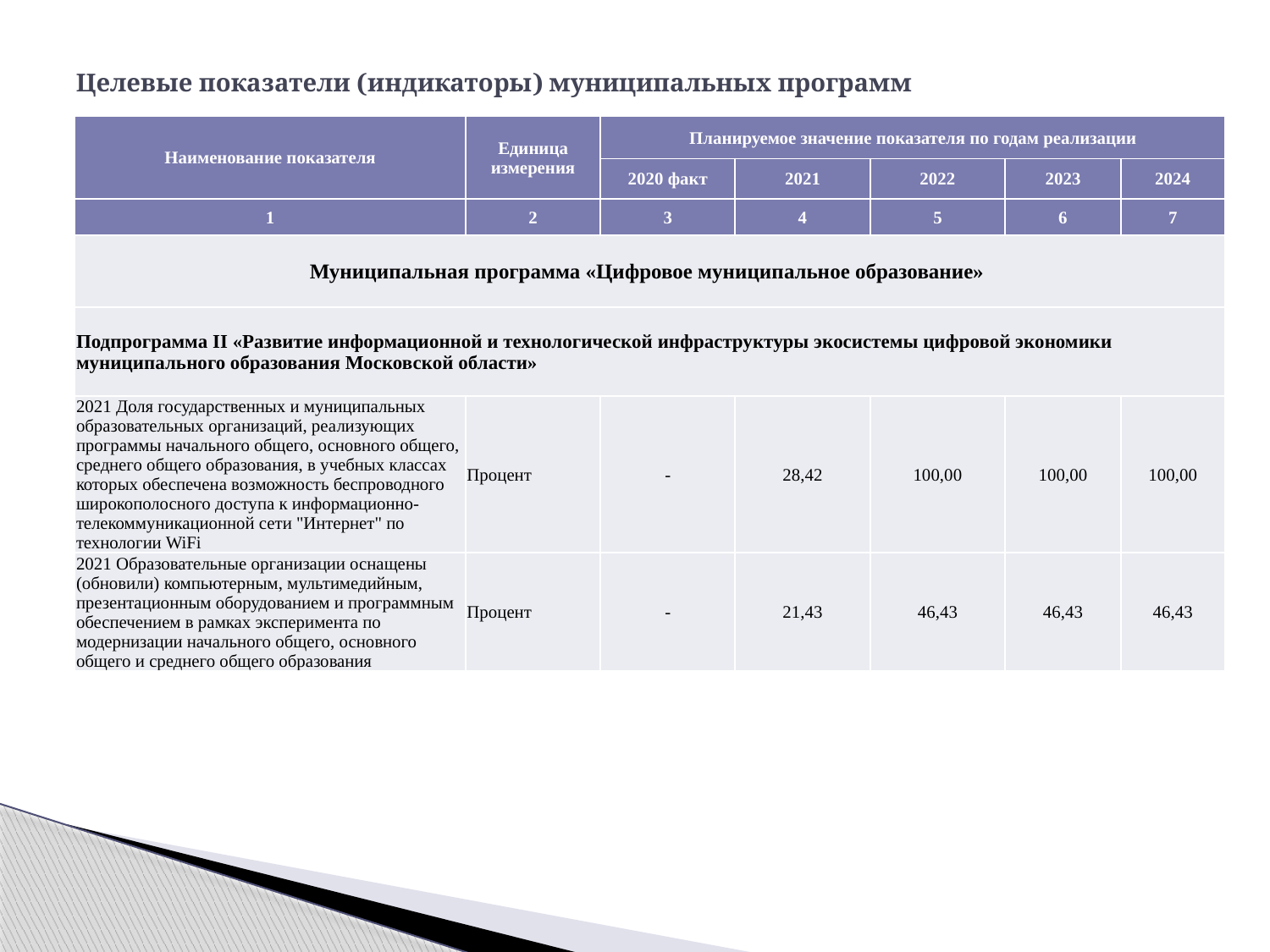

# Целевые показатели (индикаторы) муниципальных программ
| Наименование показателя | Единица измерения | Планируемое значение показателя по годам реализации |  |  |  |  |
| --- | --- | --- | --- | --- | --- | --- |
|  |  | 2020 факт | 2021 | 2022 | 2023 | 2024 |
| 1 | 2 | 3 | 4 | 5 | 6 | 7 |
| Муниципальная программа «Цифровое муниципальное образование» |  |  |  |  |  |  |
| Подпрограмма II «Развитие информационной и технологической инфраструктуры экосистемы цифровой экономики муниципального образования Московской области» |  |  |  |  |  |  |
| 2021 Доля государственных и муниципальных образовательных организаций, реализующих программы начального общего, основного общего, среднего общего образования, в учебных классах которых обеспечена возможность беспроводного широкополосного доступа к информационно-телекоммуникационной сети "Интернет" по технологии WiFi | Процент | - | 28,42 | 100,00 | 100,00 | 100,00 |
| 2021 Образовательные организации оснащены (обновили) компьютерным, мультимедийным, презентационным оборудованием и программным обеспечением в рамках эксперимента по модернизации начального общего, основного общего и среднего общего образования | Процент | - | 21,43 | 46,43 | 46,43 | 46,43 |